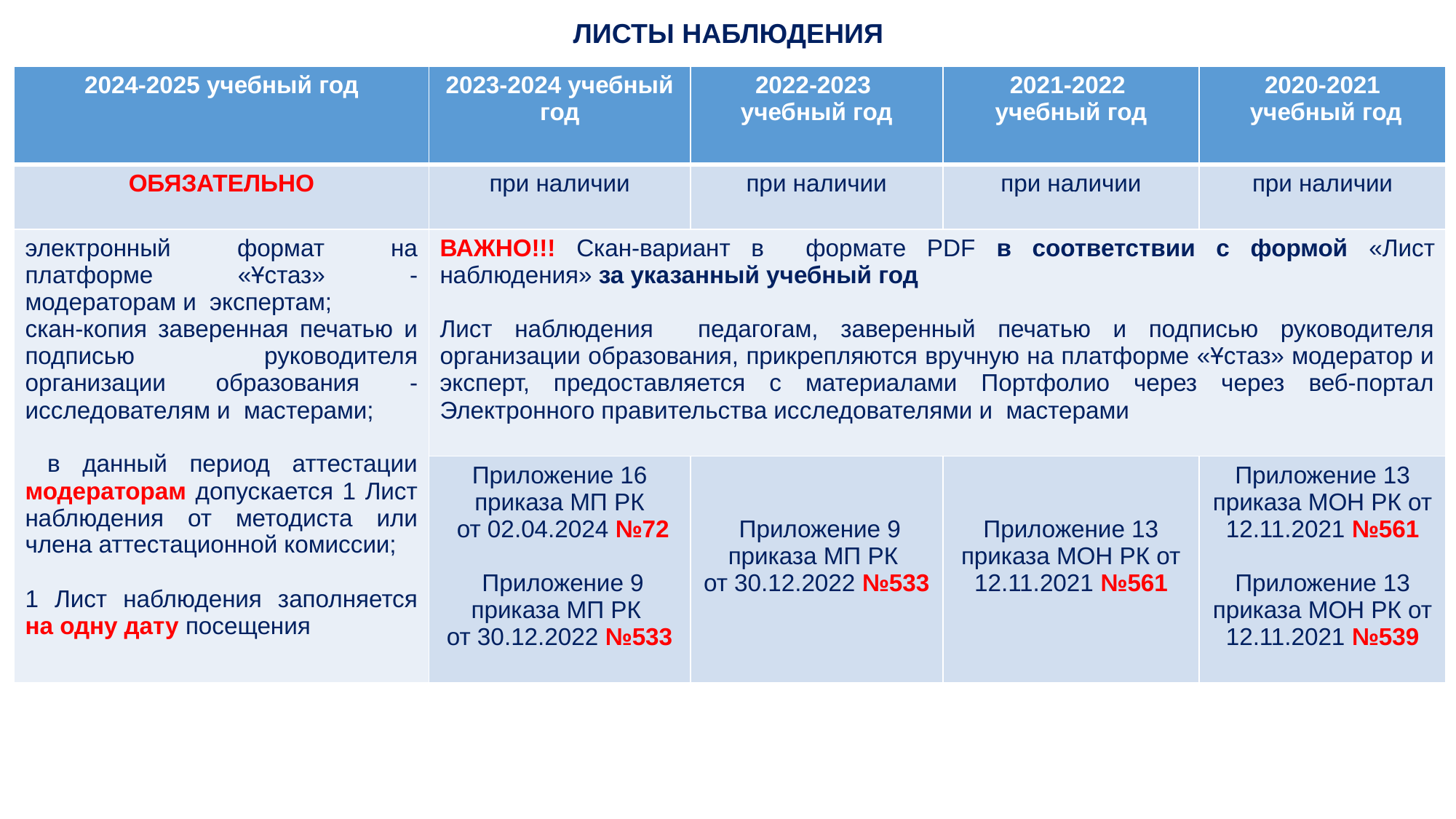

ЛИСТЫ НАБЛЮДЕНИЯ
| 2024-2025 учебный год | 2023-2024 учебный год | 2022-2023 учебный год | 2021-2022 учебный год | 2020-2021 учебный год |
| --- | --- | --- | --- | --- |
| ОБЯЗАТЕЛЬНО | при наличии | при наличии | при наличии | при наличии |
| электронный формат на платформе «Ұстаз» - модераторам и экспертам; скан-копия заверенная печатью и подписью руководителя организации образования -исследователям и мастерами; в данный период аттестации модераторам допускается 1 Лист наблюдения от методиста или члена аттестационной комиссии; 1 Лист наблюдения заполняется на одну дату посещения | ВАЖНО!!! Скан-вариант в формате PDF в соответствии с формой «Лист наблюдения» за указанный учебный год Лист наблюдения педагогам, заверенный печатью и подписью руководителя организации образования, прикрепляются вручную на платформе «Ұстаз» модератор и эксперт, предоставляется с материалами Портфолио через через веб-портал Электронного правительства исследователями и мастерами |  |  |  |
|  | Приложение 16 приказа МП РК от 02.04.2024 №72 Приложение 9 приказа МП РК от 30.12.2022 №533 | Приложение 9 приказа МП РК от 30.12.2022 №533 | Приложение 13 приказа МОН РК от 12.11.2021 №561 | Приложение 13 приказа МОН РК от 12.11.2021 №561 Приложение 13 приказа МОН РК от 12.11.2021 №539 |